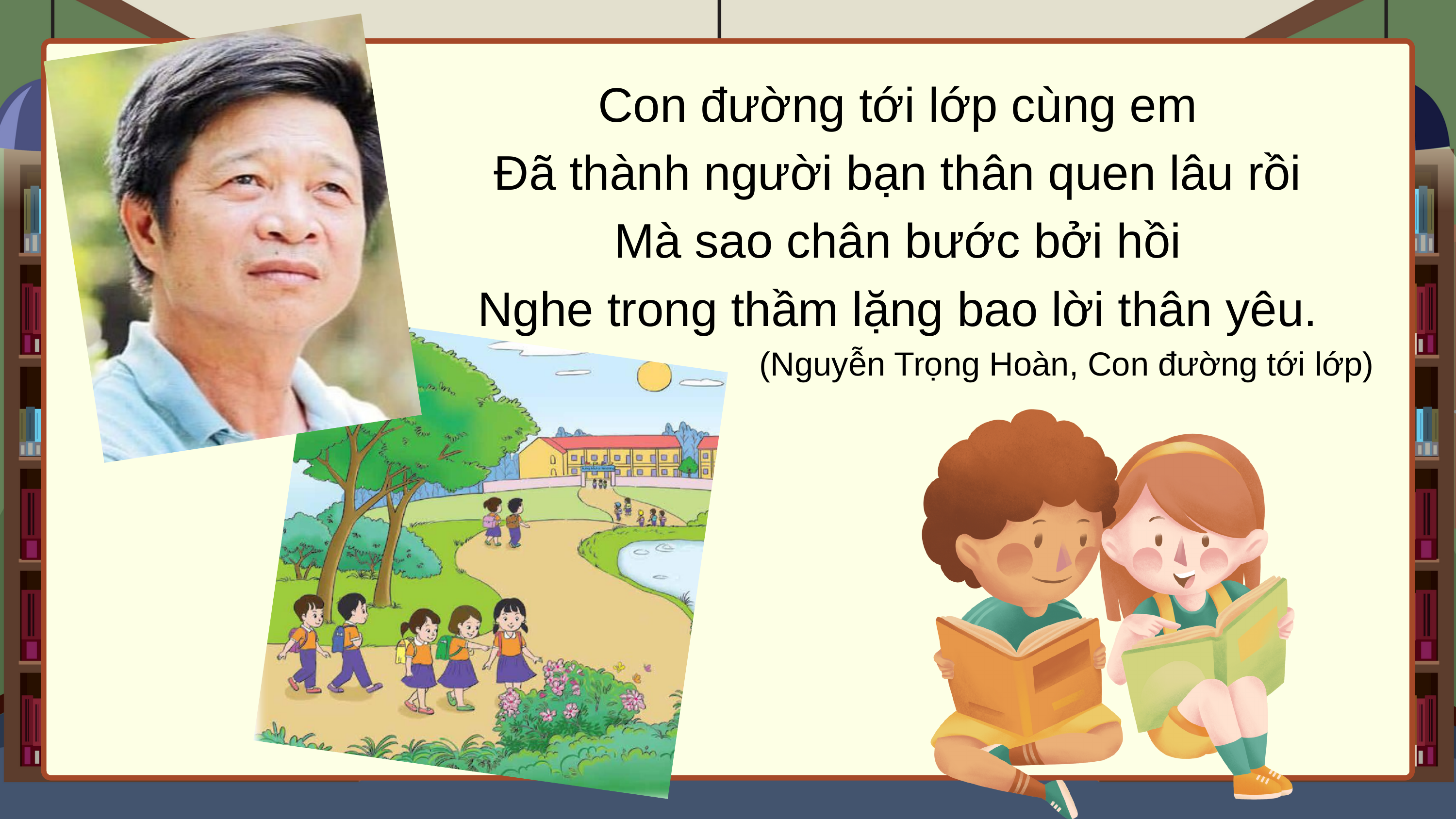

Con đường tới lớp cùng em
Đã thành người bạn thân quen lâu rồi
Mà sao chân bước bởi hồi
Nghe trong thầm lặng bao lời thân yêu.
(Nguyễn Trọng Hoàn, Con đường tới lớp)